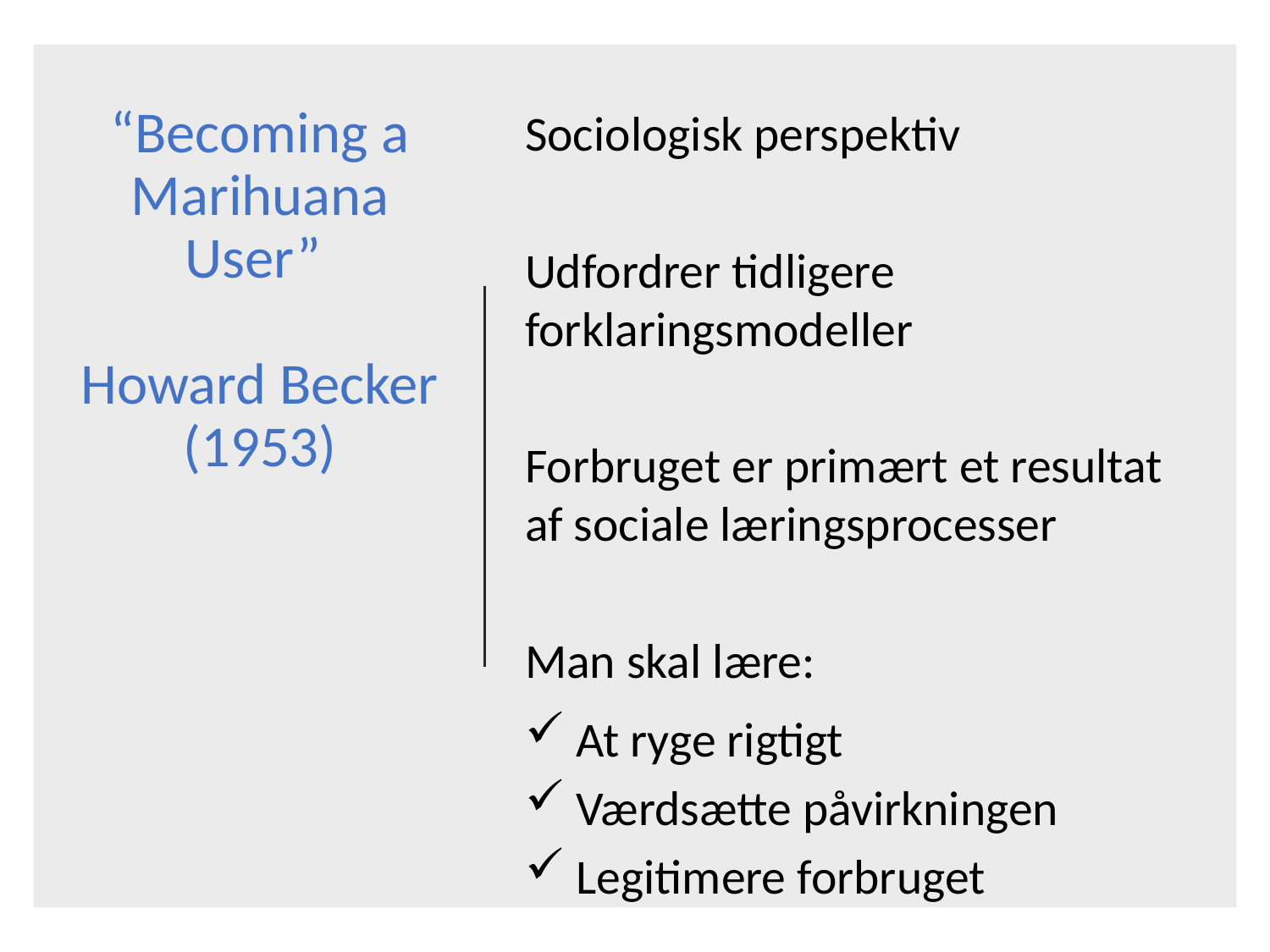

# “Becoming a Marihuana User” Howard Becker (1953)
Sociologisk perspektiv

Udfordrer tidligere forklaringsmodeller

Forbruget er primært et resultat af sociale læringsprocesser

Man skal lære:
 At ryge rigtigt
 Værdsætte påvirkningen
 Legitimere forbruget